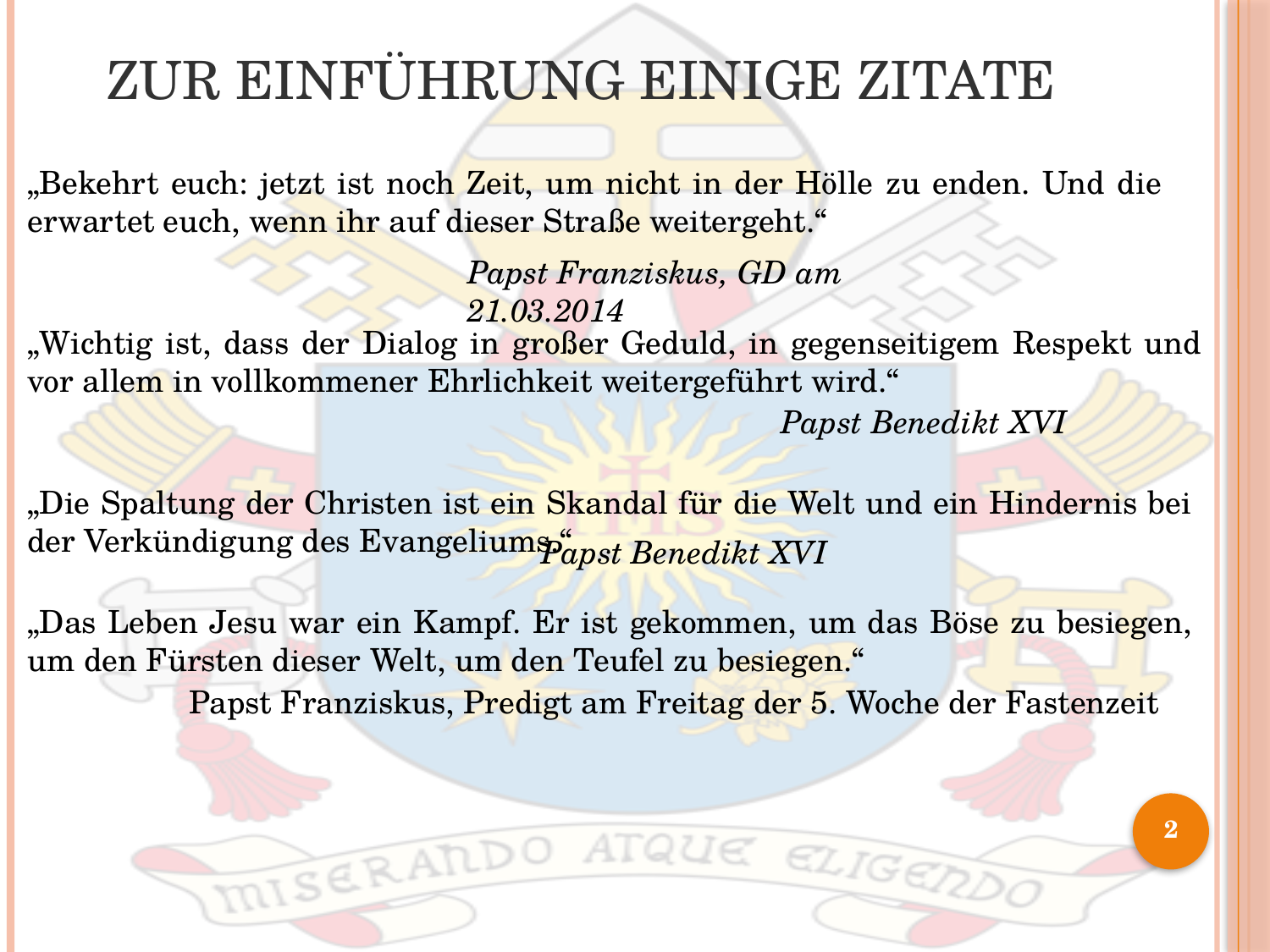

# Zur Einführung einige Zitate
„Bekehrt euch: jetzt ist noch Zeit, um nicht in der Hölle zu enden. Und die erwartet euch, wenn ihr auf dieser Straße weitergeht.“

Papst Franziskus, GD am 21.03.2014
„Wichtig ist, dass der Dialog in großer Geduld, in gegenseitigem Respekt und vor allem in vollkommener Ehrlichkeit weitergeführt wird.“
Papst Benedikt XVI
„Die Spaltung der Christen ist ein Skandal für die Welt und ein Hindernis bei der Verkündigung des Evangeliums.“
Papst Benedikt XVI
„Das Leben Jesu war ein Kampf. Er ist gekommen, um das Böse zu besiegen, um den Fürsten dieser Welt, um den Teufel zu besiegen.“
Papst Franziskus, Predigt am Freitag der 5. Woche der Fastenzeit
2